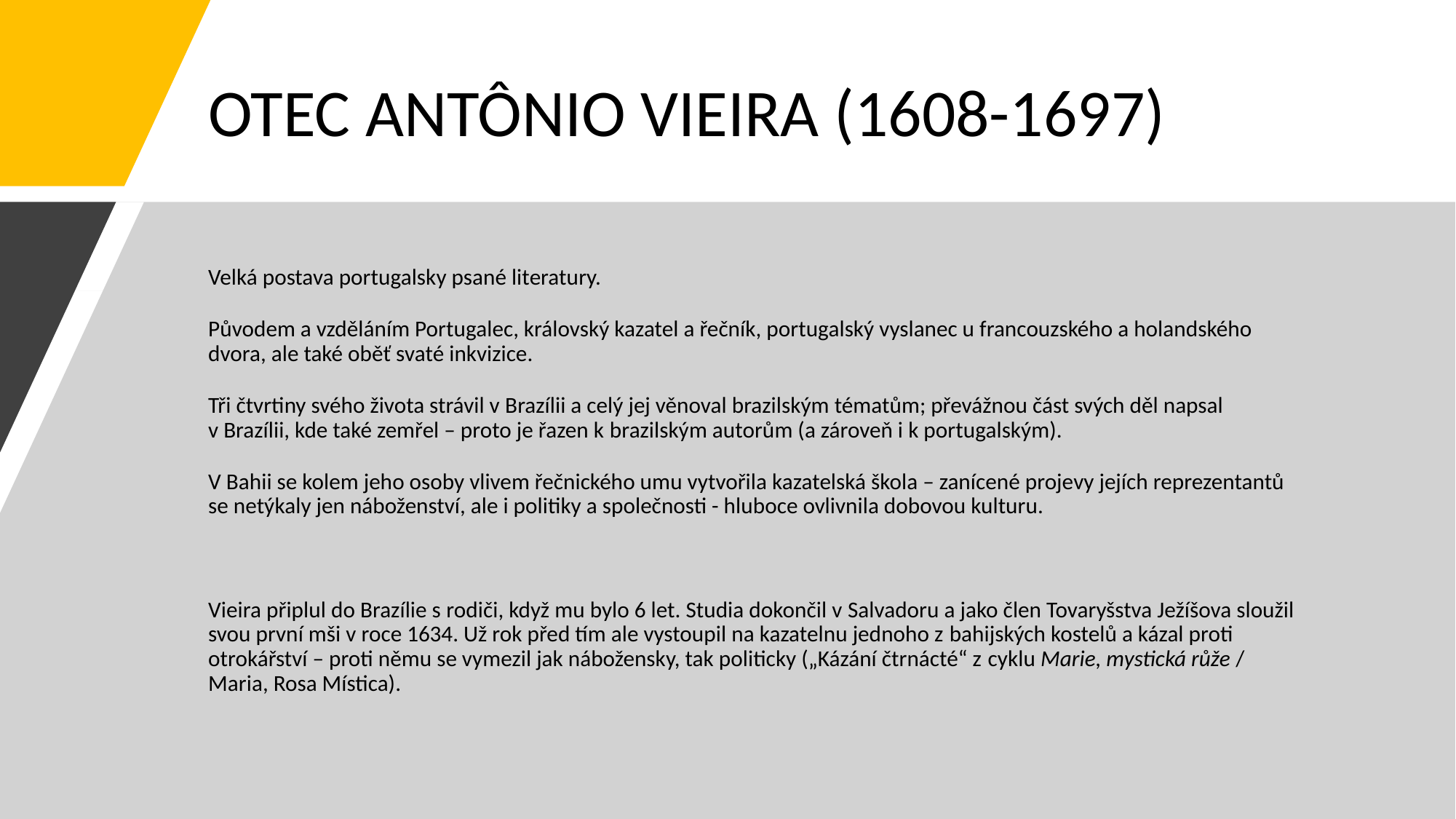

# OTEC ANTÔNIO VIEIRA (1608-1697)

Velká postava portugalsky psané literatury.
Původem a vzděláním Portugalec, královský kazatel a řečník, portugalský vyslanec u francouzského a holandského dvora, ale také oběť svaté inkvizice.
Tři čtvrtiny svého života strávil v Brazílii a celý jej věnoval brazilským tématům; převážnou část svých děl napsal v Brazílii, kde také zemřel – proto je řazen k brazilským autorům (a zároveň i k portugalským).
V Bahii se kolem jeho osoby vlivem řečnického umu vytvořila kazatelská škola – zanícené projevy jejích reprezentantů se netýkaly jen náboženství, ale i politiky a společnosti - hluboce ovlivnila dobovou kulturu.

Vieira připlul do Brazílie s rodiči, když mu bylo 6 let. Studia dokončil v Salvadoru a jako člen Tovaryšstva Ježíšova sloužil svou první mši v roce 1634. Už rok před tím ale vystoupil na kazatelnu jednoho z bahijských kostelů a kázal proti otrokářství – proti němu se vymezil jak nábožensky, tak politicky („Kázání čtrnácté“ z cyklu Marie, mystická růže / Maria, Rosa Mística).